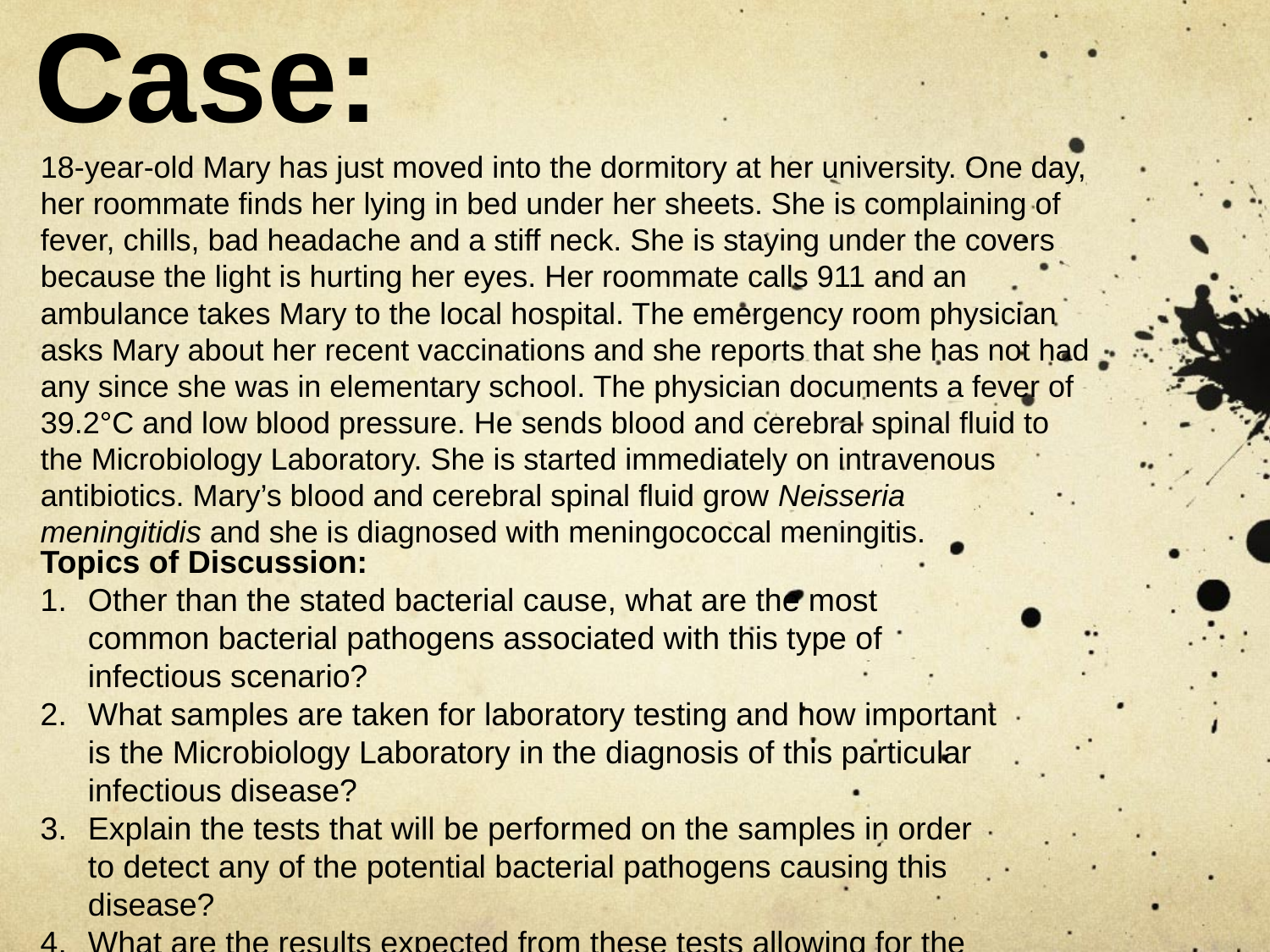

# Case:
18-year-old Mary has just moved into the dormitory at her university. One day, her roommate finds her lying in bed under her sheets. She is complaining of fever, chills, bad headache and a stiff neck. She is staying under the covers because the light is hurting her eyes. Her roommate calls 911 and an ambulance takes Mary to the local hospital. The emergency room physician asks Mary about her recent vaccinations and she reports that she has not had any since she was in elementary school. The physician documents a fever of 39.2°C and low blood pressure. He sends blood and cerebral spinal fluid to the Microbiology Laboratory. She is started immediately on intravenous antibiotics. Mary’s blood and cerebral spinal fluid grow Neisseria meningitidis and she is diagnosed with meningococcal meningitis.

Topics of Discussion:
Other than the stated bacterial cause, what are the most common bacterial pathogens associated with this type of infectious scenario?
What samples are taken for laboratory testing and how important is the Microbiology Laboratory in the diagnosis of this particular infectious disease?
Explain the tests that will be performed on the samples in order to detect any of the potential bacterial pathogens causing this disease?
What are the results expected from these tests allowing for the identification of the bacteria named in this case?